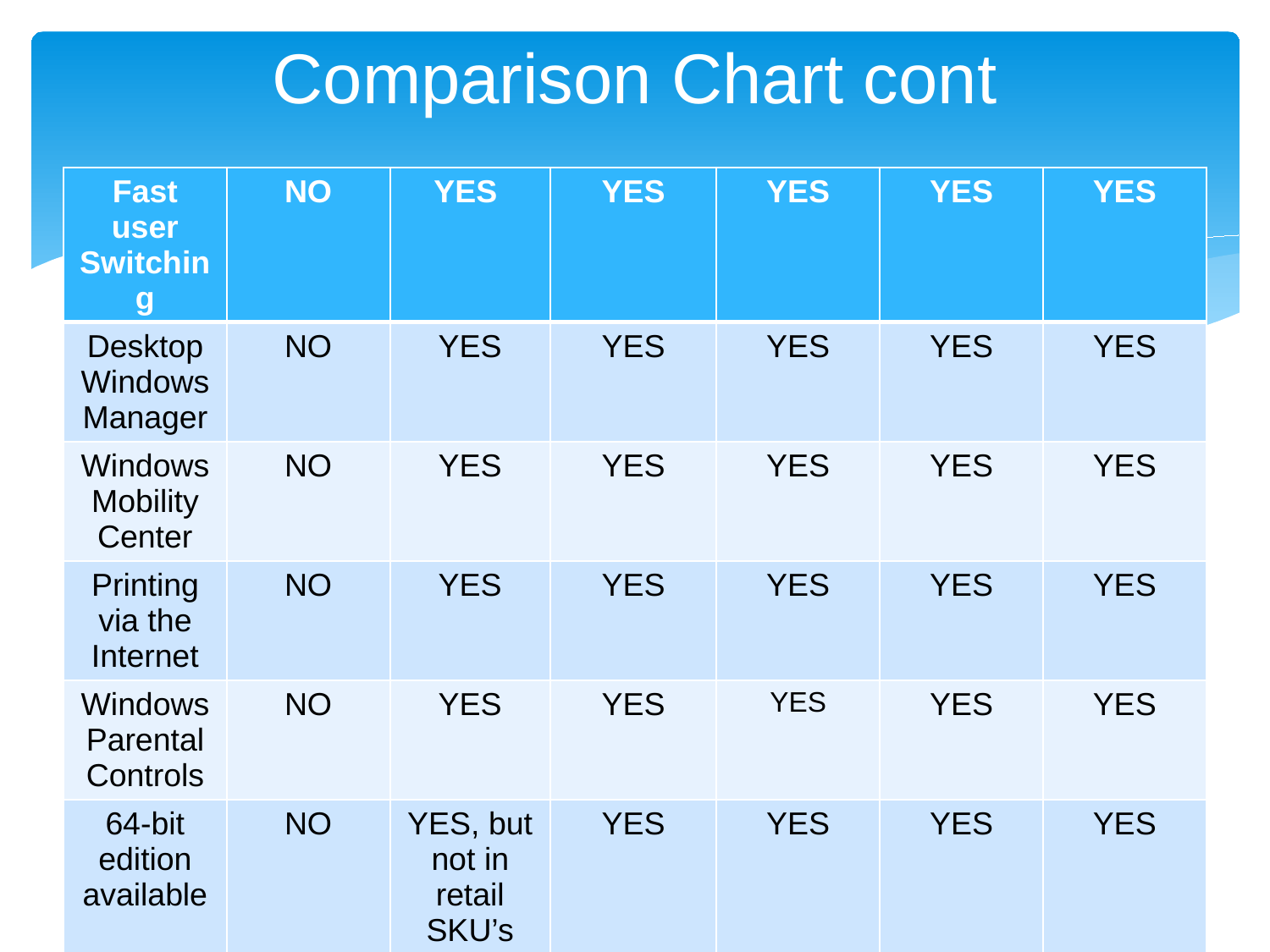

# Comparison Chart cont
| Fast user Switching | NO | YES | YES | YES | YES | YES |
| --- | --- | --- | --- | --- | --- | --- |
| Desktop Windows Manager | NO | YES | YES | YES | YES | YES |
| Windows Mobility Center | NO | YES | YES | YES | YES | YES |
| Printing via the Internet | NO | YES | YES | YES | YES | YES |
| Windows Parental Controls | NO | YES | YES | YES | YES | YES |
| 64-bit edition available | NO | YES, but not in retail SKU’s | YES | YES | YES | YES |